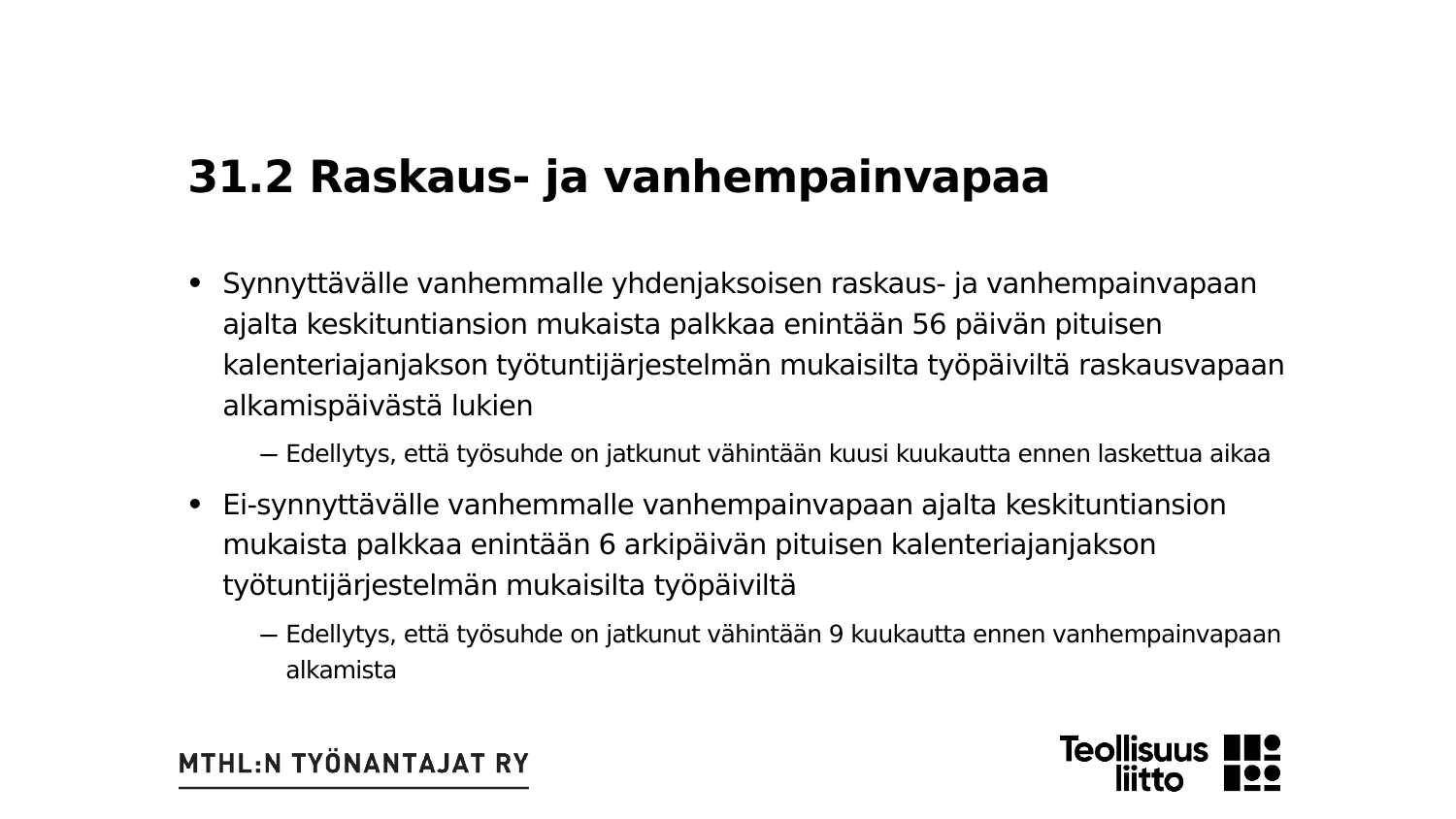

31.2 Raskaus- ja vanhempainvapaa
Synnyttävälle vanhemmalle yhdenjaksoisen raskaus- ja vanhempainvapaan ajalta keskituntiansion mukaista palkkaa enintään 56 päivän pituisen kalenteriajanjakson työtuntijärjestelmän mukaisilta työpäiviltä raskausvapaan alkamispäivästä lukien
Edellytys, että työsuhde on jatkunut vähintään kuusi kuukautta ennen laskettua aikaa
Ei-synnyttävälle vanhemmalle vanhempainvapaan ajalta keskituntiansion mukaista palkkaa enintään 6 arkipäivän pituisen kalenteriajanjakson työtuntijärjestelmän mukaisilta työpäiviltä
Edellytys, että työsuhde on jatkunut vähintään 9 kuukautta ennen vanhempainvapaan alkamista